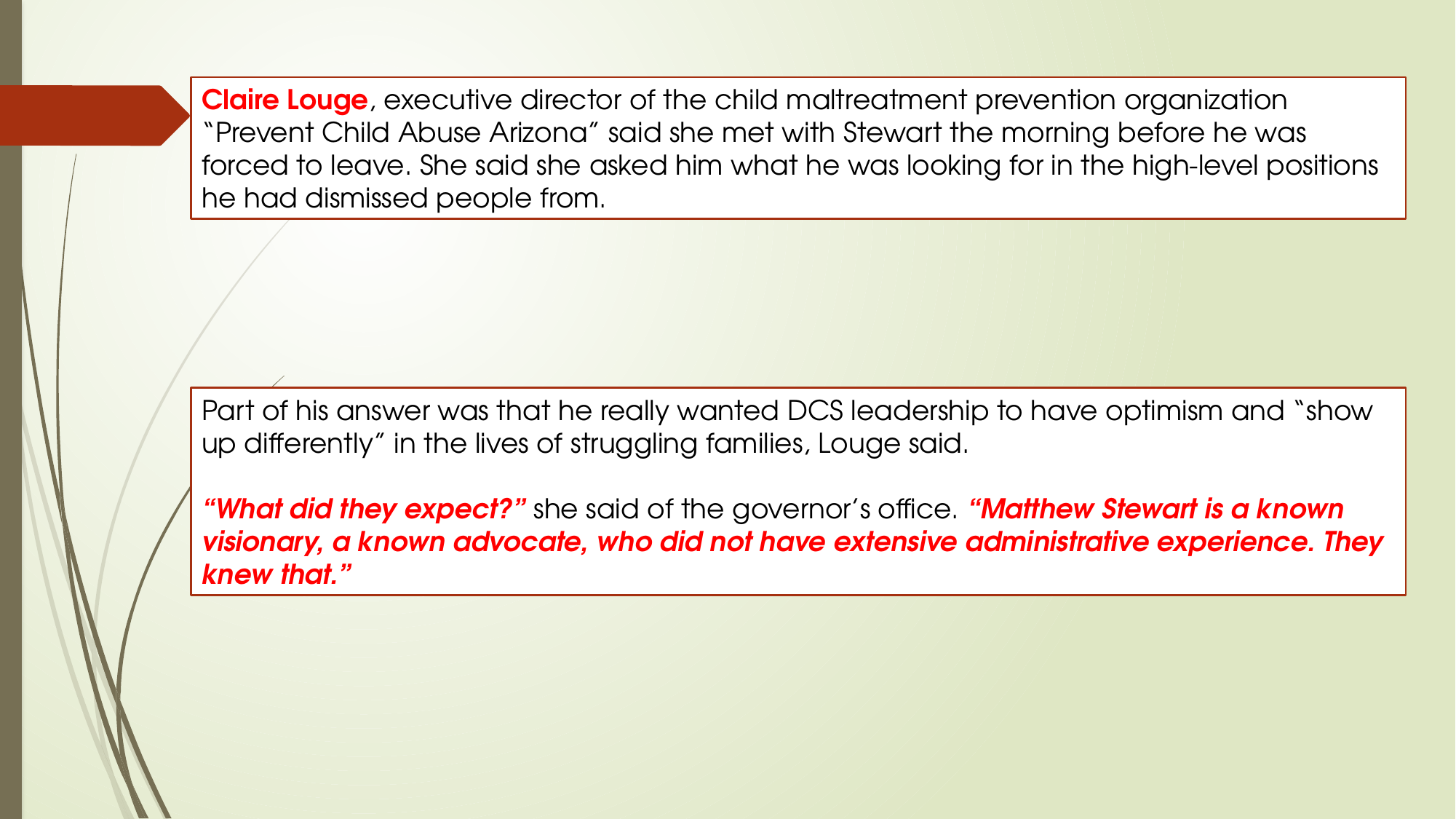

Claire Louge, executive director of the child maltreatment prevention organization “Prevent Child Abuse Arizona” said she met with Stewart the morning before he was forced to leave. She said she asked him what he was looking for in the high-level positions he had dismissed people from.
Part of his answer was that he really wanted DCS leadership to have optimism and “show up differently” in the lives of struggling families, Louge said.

“What did they expect?” she said of the governor’s office. “Matthew Stewart is a known visionary, a known advocate, who did not have extensive administrative experience. They knew that.”